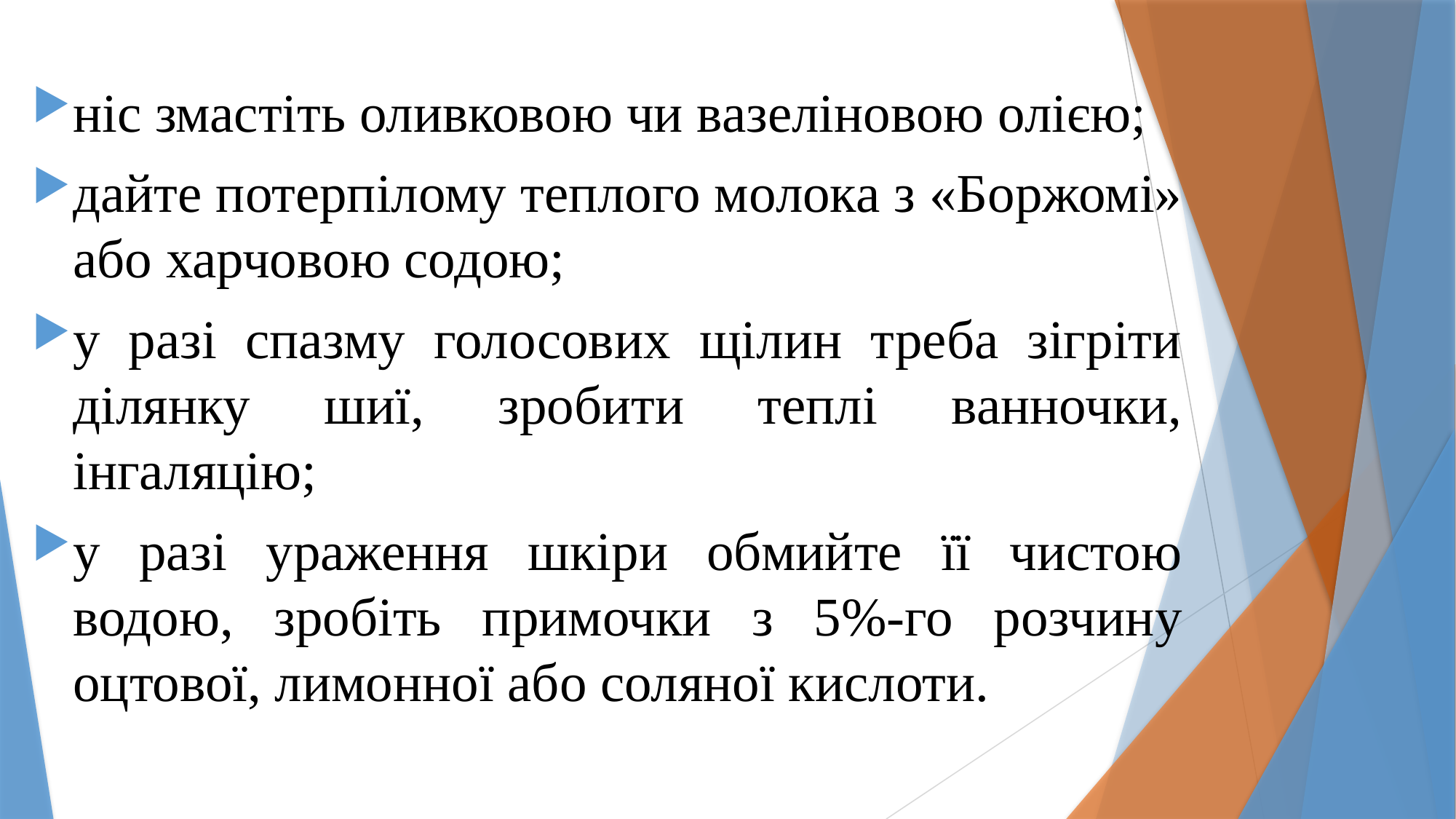

ніс змастіть оливковою чи вазеліновою олією;
дайте потерпілому теплого молока з «Боржомі» або харчовою содою;
у разі спазму голосових щілин треба зігріти ділянку шиї, зробити теплі ванночки, інгаляцію;
у разі ураження шкіри обмийте її чистою водою, зробіть примочки з 5%-го розчину оцтової, лимонної або соляної кислоти.